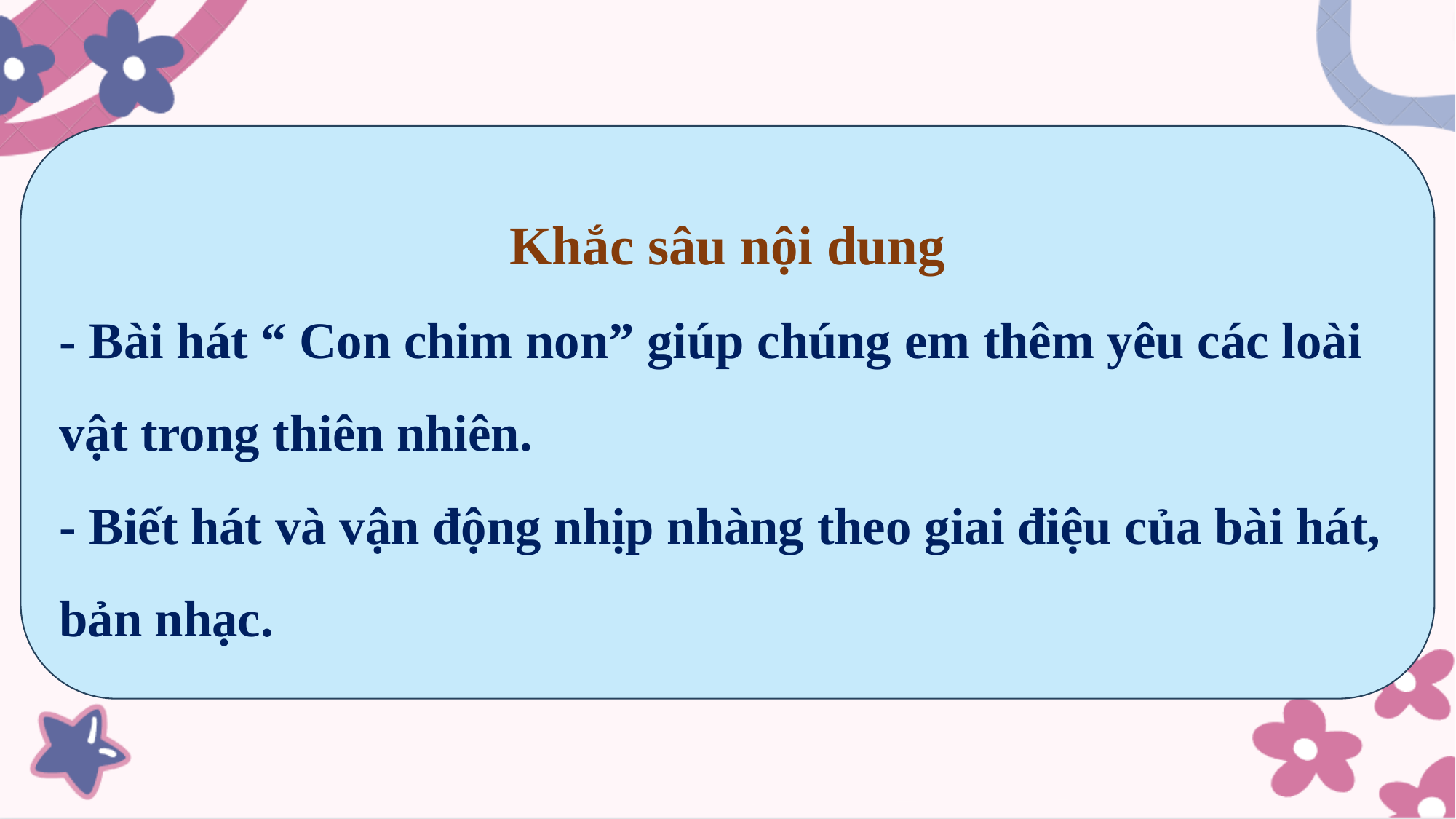

Khắc sâu nội dung
- Bài hát “ Con chim non” giúp chúng em thêm yêu các loài vật trong thiên nhiên.
- Biết hát và vận động nhịp nhàng theo giai điệu của bài hát, bản nhạc.